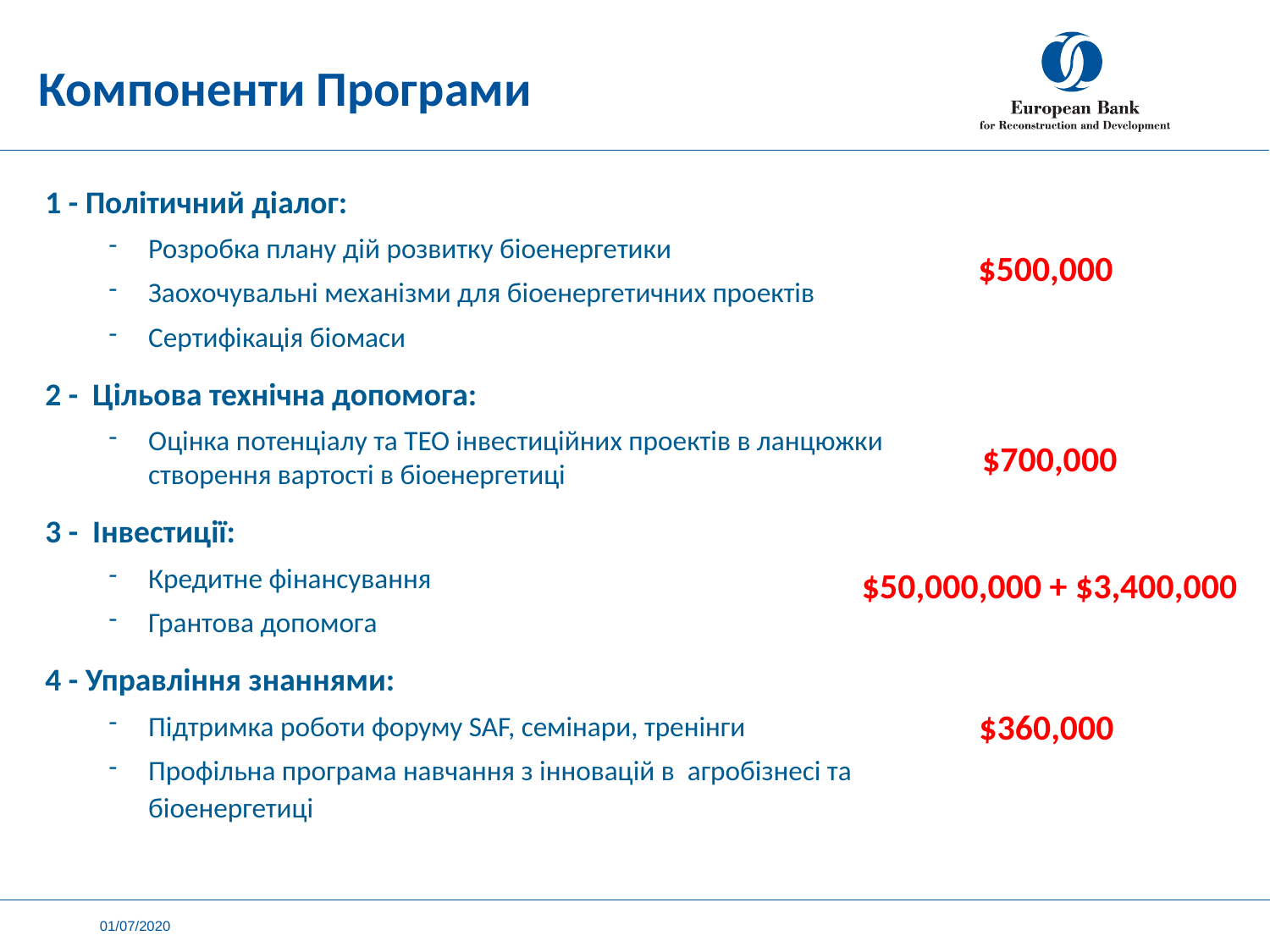

Компоненти Програми

1 - Політичний діалог:
Розробка плану дій розвитку біоенергетики
Заохочувальні механізми для біоенергетичних проектів
Сертифікація біомаси
2 -  Цільова технічна допомога:
Оцінка потенціалу та ТЕО інвестиційних проектів в ланцюжки створення вартості в біоенергетиці
3 -  Інвестиції:
Кредитне фінансування
Грантова допомога
4 - Управління знаннями:
Підтримка роботи форуму SAF, семінари, тренінги
Профільна програма навчання з інновацій в  агробізнесі та біоенергетиці

$500,000

$700,000

$50,000,000 + $3,400,000

       $360,000

01/07/2020